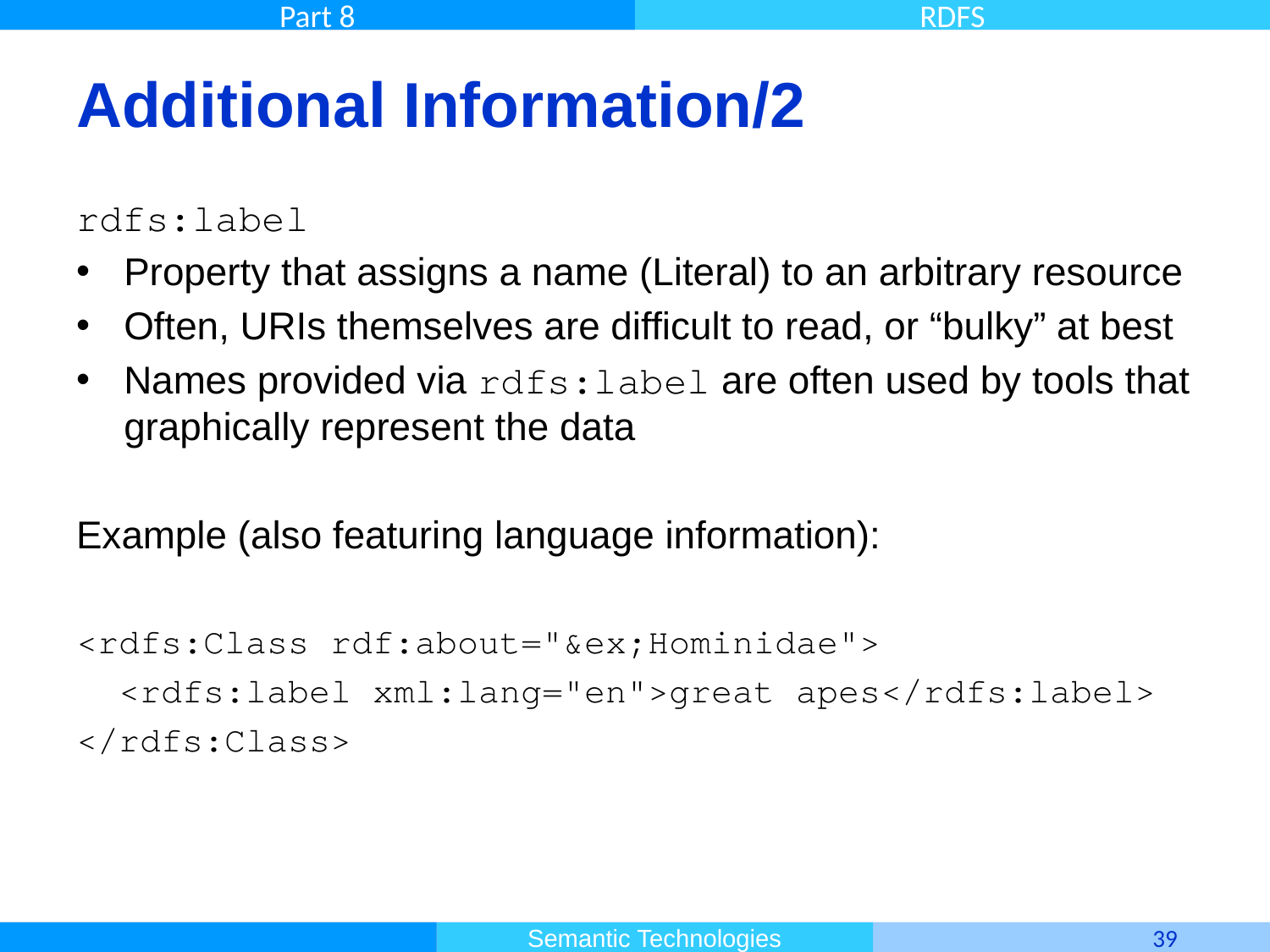

# Additional Information/2
rdfs:label
Property that assigns a name (Literal) to an arbitrary resource
Often, URIs themselves are difficult to read, or “bulky” at best
Names provided via rdfs:label are often used by tools that graphically represent the data

Example (also featuring language information):

<rdfs:Class rdf:about="&ex;Hominidae">
  <rdfs:label xml:lang="en">great apes</rdfs:label>
</rdfs:Class>